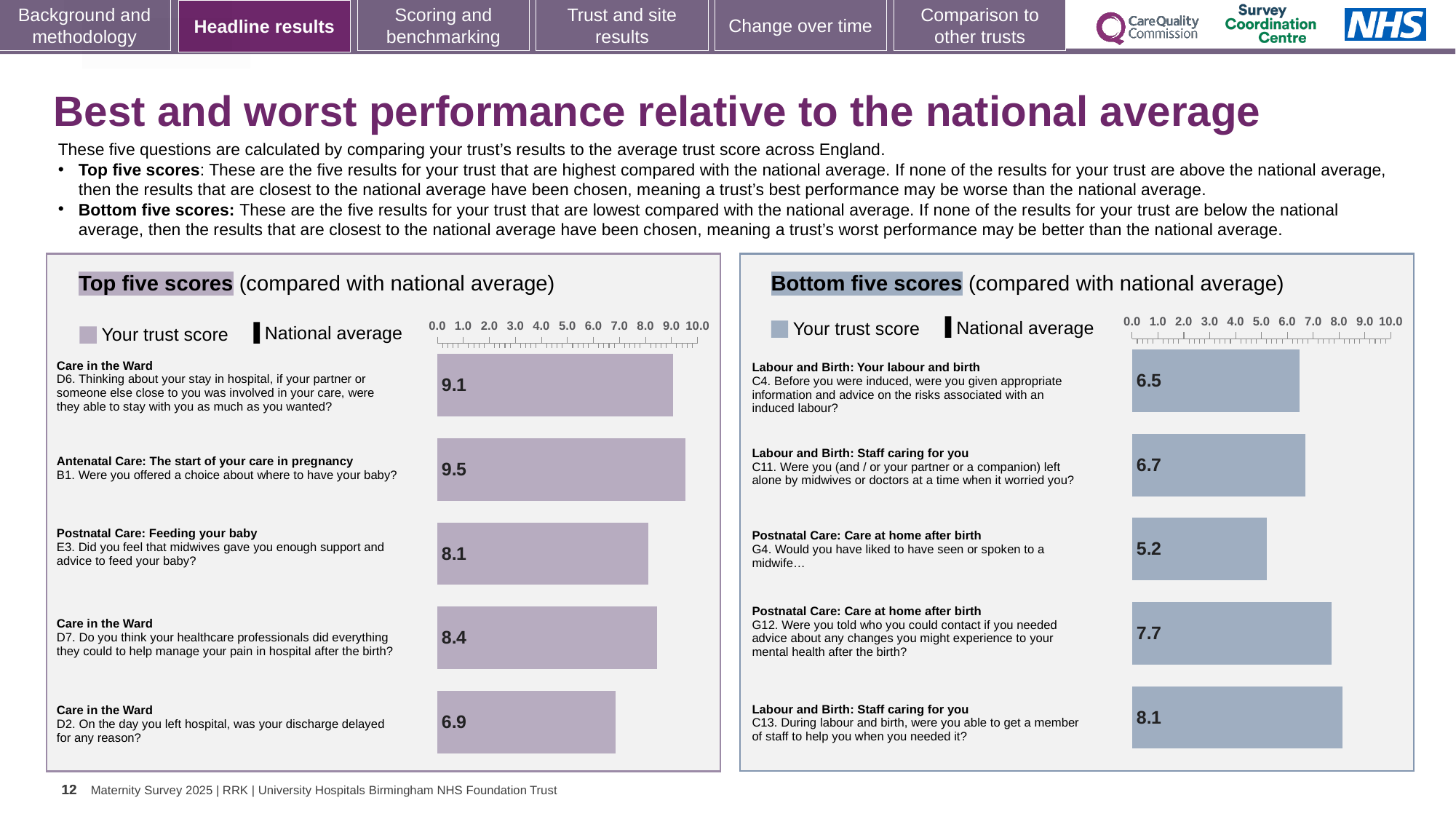

# Best and worst performance relative to the national average
These five questions are calculated by comparing your trust’s results to the average trust score across England.
Top five scores: These are the five results for your trust that are highest compared with the national average. If none of the results for your trust are above the national average, then the results that are closest to the national average have been chosen, meaning a trust’s best performance may be worse than the national average.
Bottom five scores: These are the five results for your trust that are lowest compared with the national average. If none of the results for your trust are below the national average, then the results that are closest to the national average have been chosen, meaning a trust’s worst performance may be better than the national average.

### Chart

| Category | Trust score | National average |
|---|---|---|
|  | 6.486058444831434 | 7.562768764169666 |
|  | 6.703682647135654 | 7.731746255321834 |
|  | 5.204969070288652 | 6.153022507697577 |
|  | 7.698355644652255 | 8.366511328944203 |
|  | 8.125531261728558 | 8.674227001498222 |

### Chart

| Category | Trust score | National average |
|---|---|---|
|  | 9.05458057871733 | 7.388274623833419 |
|  | 9.52315627773683 | 8.462681782258134 |
|  | 8.114823716693182 | 7.447417661936443 |
|  | 8.444431807257462 | 7.813668822461864 |
|  | 6.86410117825372 | 6.237296059044717 |
Bottom five scores (compared with national average)
Top five scores (compared with national average)
National average
Your trust score

National average
Your trust score

| Care in the Ward D6. Thinking about your stay in hospital, if your partner or someone else close to you was involved in your care, were they able to stay with you as much as you wanted? |
| --- |
| Antenatal Care: The start of your care in pregnancy B1. Were you offered a choice about where to have your baby? |
| Postnatal Care: Feeding your baby E3. Did you feel that midwives gave you enough support and advice to feed your baby? |
| Care in the Ward D7. Do you think your healthcare professionals did everything they could to help manage your pain in hospital after the birth? |
| Care in the Ward D2. On the day you left hospital, was your discharge delayed for any reason? |
| Labour and Birth: Your labour and birth C4. Before you were induced, were you given appropriate information and advice on the risks associated with an induced labour? |
| --- |
| Labour and Birth: Staff caring for you C11. Were you (and / or your partner or a companion) left alone by midwives or doctors at a time when it worried you? |
| Postnatal Care: Care at home after birth G4. Would you have liked to have seen or spoken to a midwife… |
| Postnatal Care: Care at home after birth G12. Were you told who you could contact if you needed advice about any changes you might experience to your mental health after the birth? |
| Labour and Birth: Staff caring for you C13. During labour and birth, were you able to get a member of staff to help you when you needed it? |
12
12